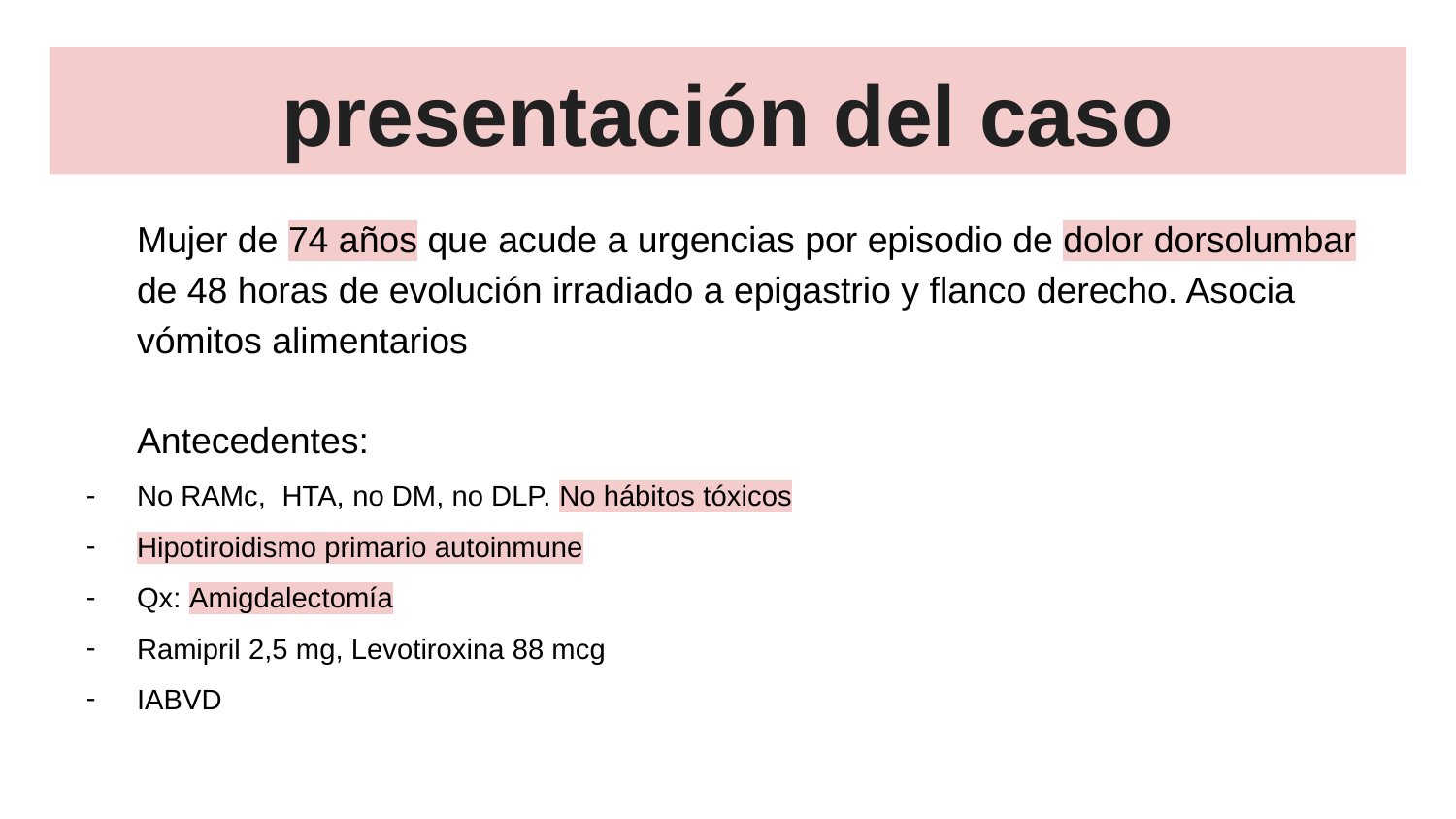

# presentación del caso
Mujer de 74 años que acude a urgencias por episodio de dolor dorsolumbar de 48 horas de evolución irradiado a epigastrio y flanco derecho. Asocia vómitos alimentarios

Antecedentes:
No RAMc,  HTA, no DM, no DLP. No hábitos tóxicos
Hipotiroidismo primario autoinmune
Qx: Amigdalectomía
Ramipril 2,5 mg, Levotiroxina 88 mcg
IABVD